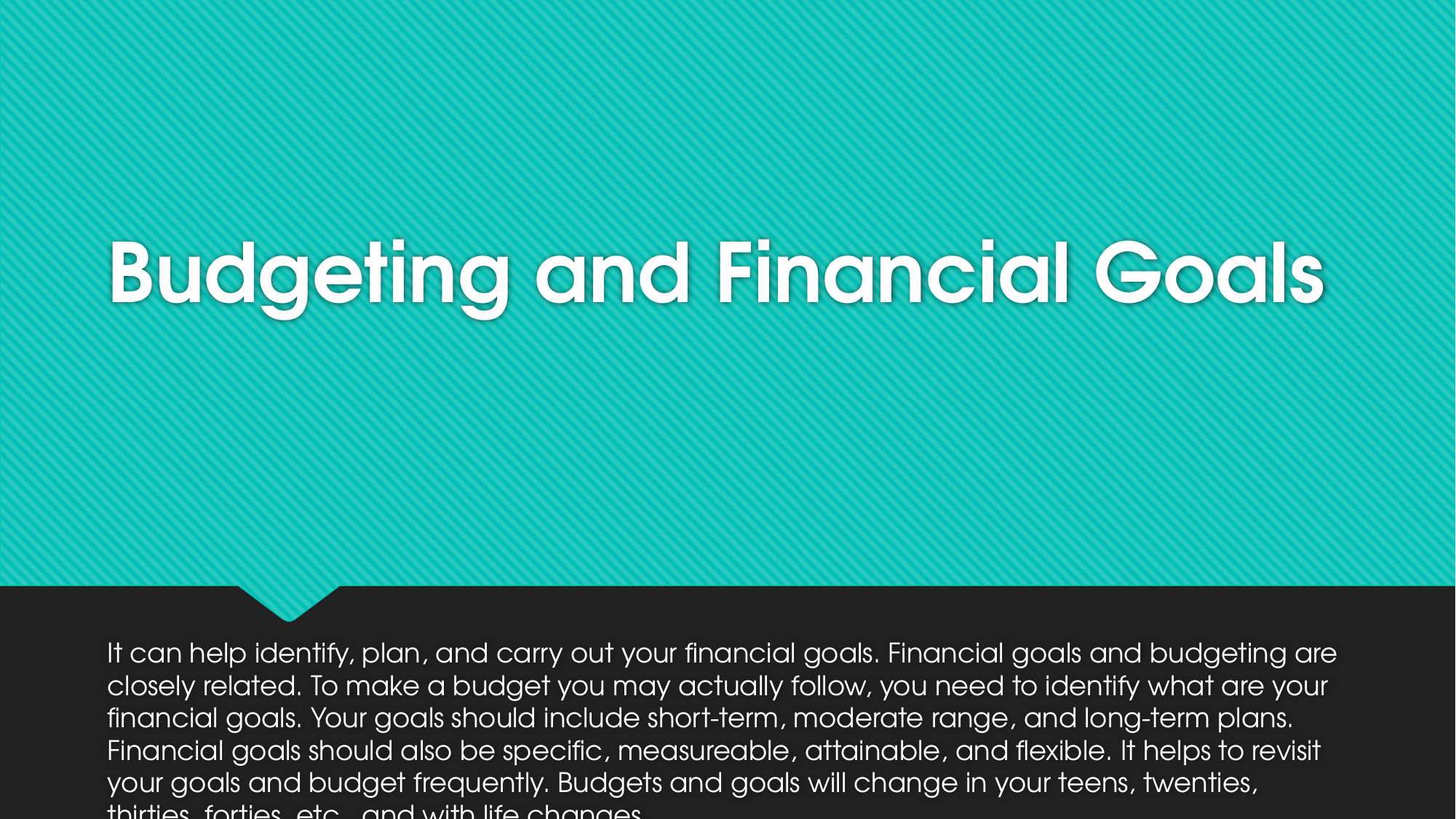

# Budgeting and Financial Goals
It can help identify, plan, and carry out your financial goals. Financial goals and budgeting are closely related. To make a budget you may actually follow, you need to identify what are your financial goals. Your goals should include short-term, moderate range, and long-term plans. Financial goals should also be specific, measureable, attainable, and flexible. It helps to revisit your goals and budget frequently. Budgets and goals will change in your teens, twenties, thirties, forties, etc., and with life changes.